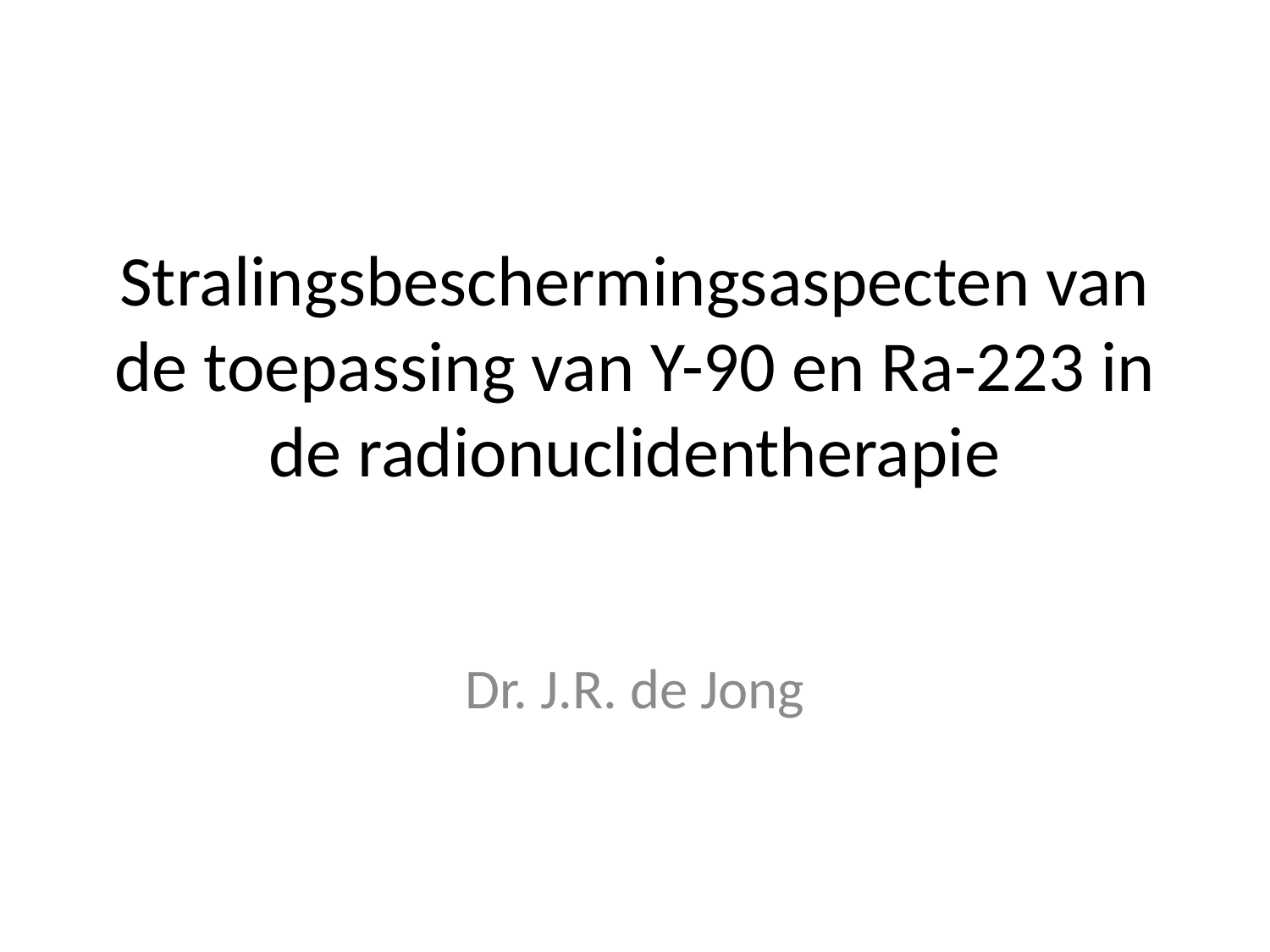

# Stralingsbeschermingsaspecten van de toepassing van Y-90 en Ra-223 in de radionuclidentherapie
Dr. J.R. de Jong